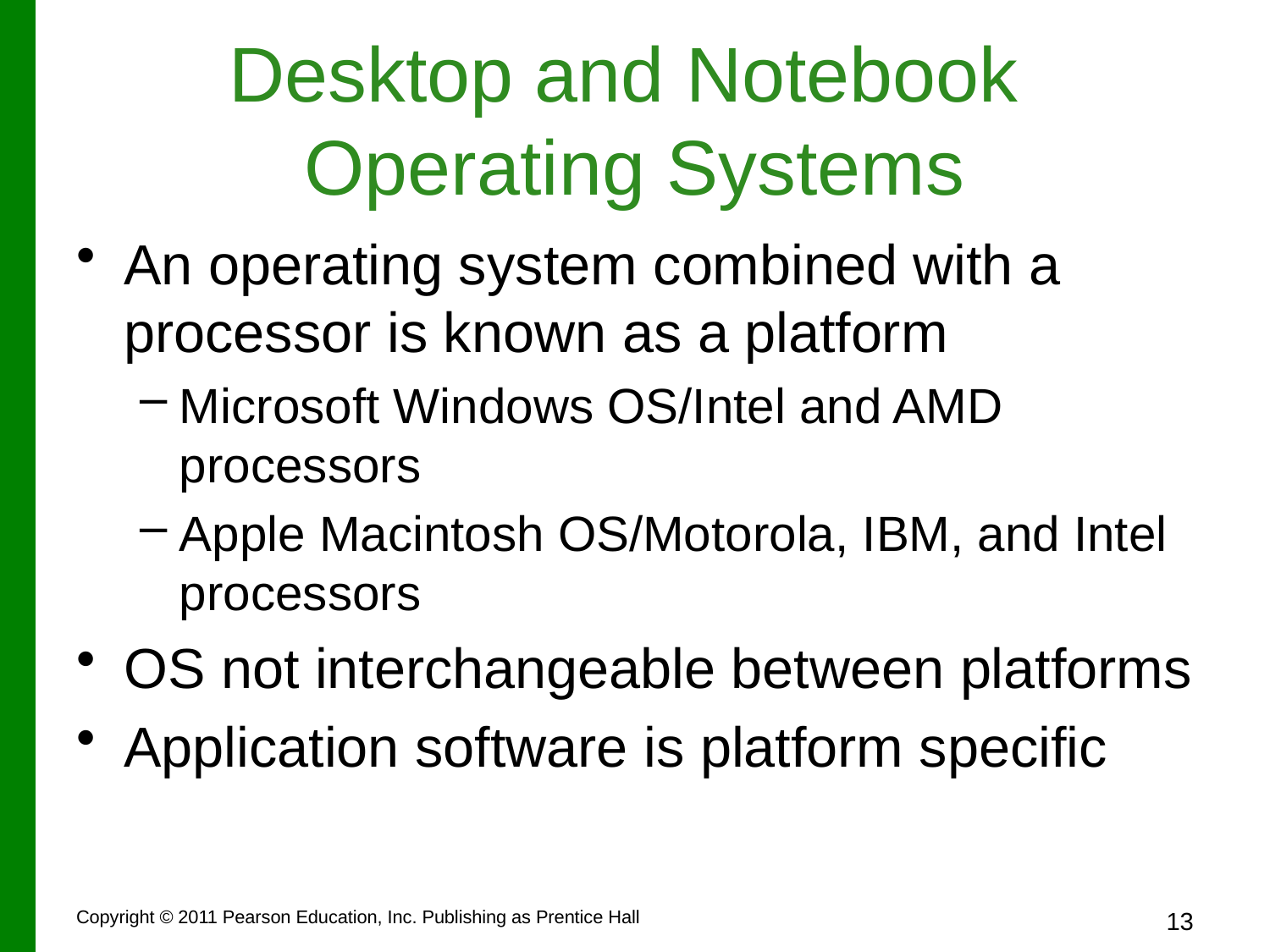

# Desktop and Notebook Operating Systems
An operating system combined with a processor is known as a platform
Microsoft Windows OS/Intel and AMD processors
Apple Macintosh OS/Motorola, IBM, and Intel processors
OS not interchangeable between platforms
Application software is platform specific
Copyright © 2011 Pearson Education, Inc. Publishing as Prentice Hall
13